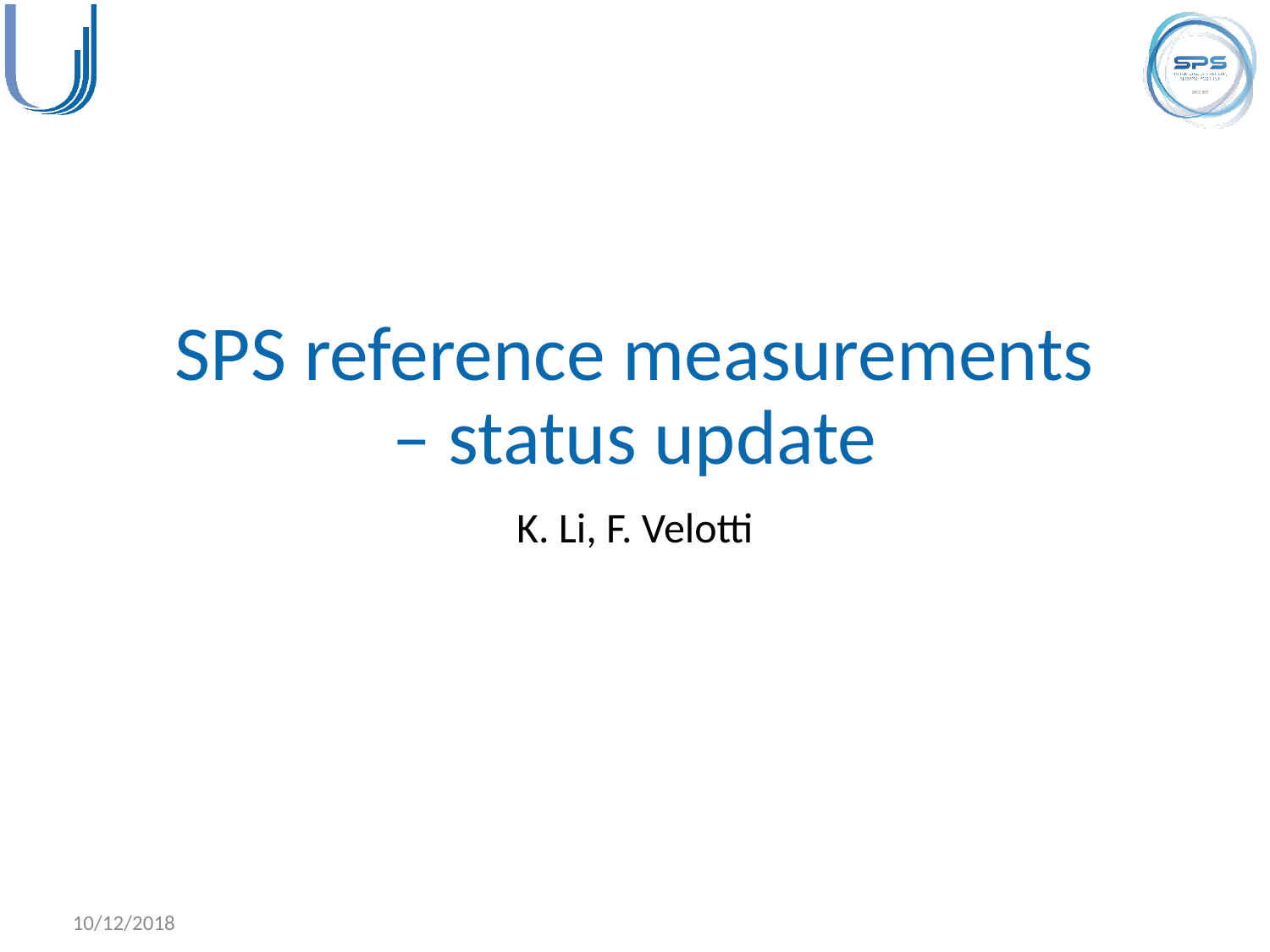

# SPS reference measurements – status update
K. Li, F. Velotti
10/12/2018